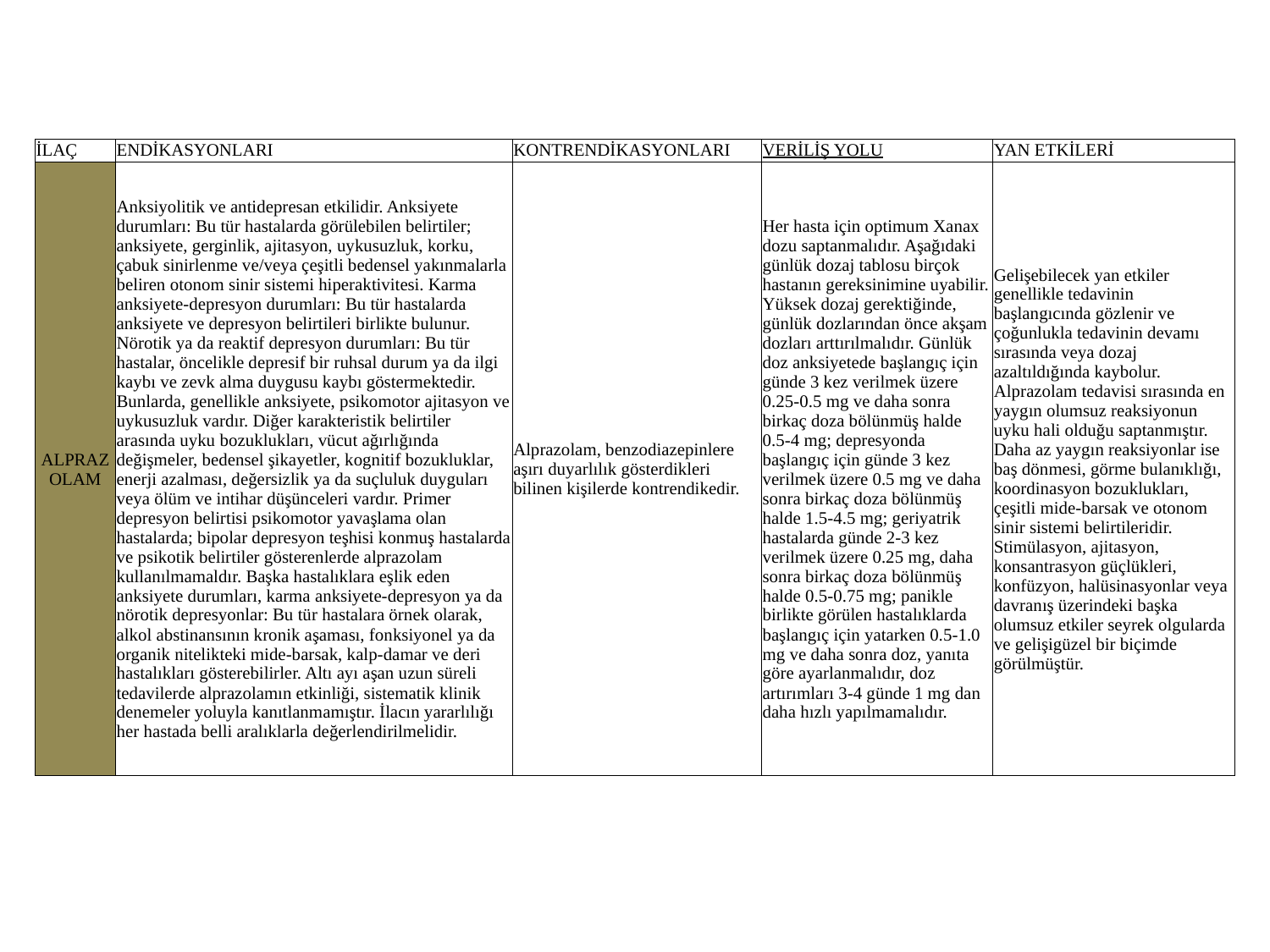

| İLAÇ | ENDİKASYONLARI | KONTRENDİKASYONLARI | VERİLİŞ YOLU | YAN ETKİLERİ |
| --- | --- | --- | --- | --- |
| ALPRAZOLAM | Anksiyolitik ve antidepresan etkilidir. Anksiyete durumları: Bu tür hastalarda görülebilen belirtiler; anksiyete, gerginlik, ajitasyon, uykusuzluk, korku, çabuk sinirlenme ve/veya çeşitli bedensel yakınmalarla beliren otonom sinir sistemi hiperaktivitesi. Karma anksiyete-depresyon durumları: Bu tür hastalarda anksiyete ve depresyon belirtileri birlikte bulunur. Nörotik ya da reaktif depresyon durumları: Bu tür hastalar, öncelikle depresif bir ruhsal durum ya da ilgi kaybı ve zevk alma duygusu kaybı göstermektedir. Bunlarda, genellikle anksiyete, psikomotor ajitasyon ve uykusuzluk vardır. Diğer karakteristik belirtiler arasında uyku bozuklukları, vücut ağırlığında değişmeler, bedensel şikayetler, kognitif bozukluklar, enerji azalması, değersizlik ya da suçluluk duyguları veya ölüm ve intihar düşünceleri vardır. Primer depresyon belirtisi psikomotor yavaşlama olan hastalarda; bipolar depresyon teşhisi konmuş hastalarda ve psikotik belirtiler gösterenlerde alprazolam kullanılmamaldır. Başka hastalıklara eşlik eden anksiyete durumları, karma anksiyete-depresyon ya da nörotik depresyonlar: Bu tür hastalara örnek olarak, alkol abstinansının kronik aşaması, fonksiyonel ya da organik nitelikteki mide-barsak, kalp-damar ve deri hastalıkları gösterebilirler. Altı ayı aşan uzun süreli tedavilerde alprazolamın etkinliği, sistematik klinik denemeler yoluyla kanıtlanmamıştır. İlacın yararlılığı her hastada belli aralıklarla değerlendirilmelidir. | Alprazolam, benzodiazepinlere aşırı duyarlılık gösterdikleri bilinen kişilerde kontrendikedir. | Her hasta için optimum Xanax dozu saptanmalıdır. Aşağıdaki günlük dozaj tablosu birçok hastanın gereksinimine uyabilir. Yüksek dozaj gerektiğinde, günlük dozlarından önce akşam dozları arttırılmalıdır. Günlük doz anksiyetede başlangıç için günde 3 kez verilmek üzere 0.25-0.5 mg ve daha sonra birkaç doza bölünmüş halde 0.5-4 mg; depresyonda başlangıç için günde 3 kez verilmek üzere 0.5 mg ve daha sonra birkaç doza bölünmüş halde 1.5-4.5 mg; geriyatrik hastalarda günde 2-3 kez verilmek üzere 0.25 mg, daha sonra birkaç doza bölünmüş halde 0.5-0.75 mg; panikle birlikte görülen hastalıklarda başlangıç için yatarken 0.5-1.0 mg ve daha sonra doz, yanıta göre ayarlanmalıdır, doz artırımları 3-4 günde 1 mg dan daha hızlı yapılmamalıdır. | Gelişebilecek yan etkiler genellikle tedavinin başlangıcında gözlenir ve çoğunlukla tedavinin devamı sırasında veya dozaj azaltıldığında kaybolur. Alprazolam tedavisi sırasında en yaygın olumsuz reaksiyonun uyku hali olduğu saptanmıştır. Daha az yaygın reaksiyonlar ise baş dönmesi, görme bulanıklığı, koordinasyon bozuklukları, çeşitli mide-barsak ve otonom sinir sistemi belirtileridir. Stimülasyon, ajitasyon, konsantrasyon güçlükleri, konfüzyon, halüsinasyonlar veya davranış üzerindeki başka olumsuz etkiler seyrek olgularda ve gelişigüzel bir biçimde görülmüştür. |